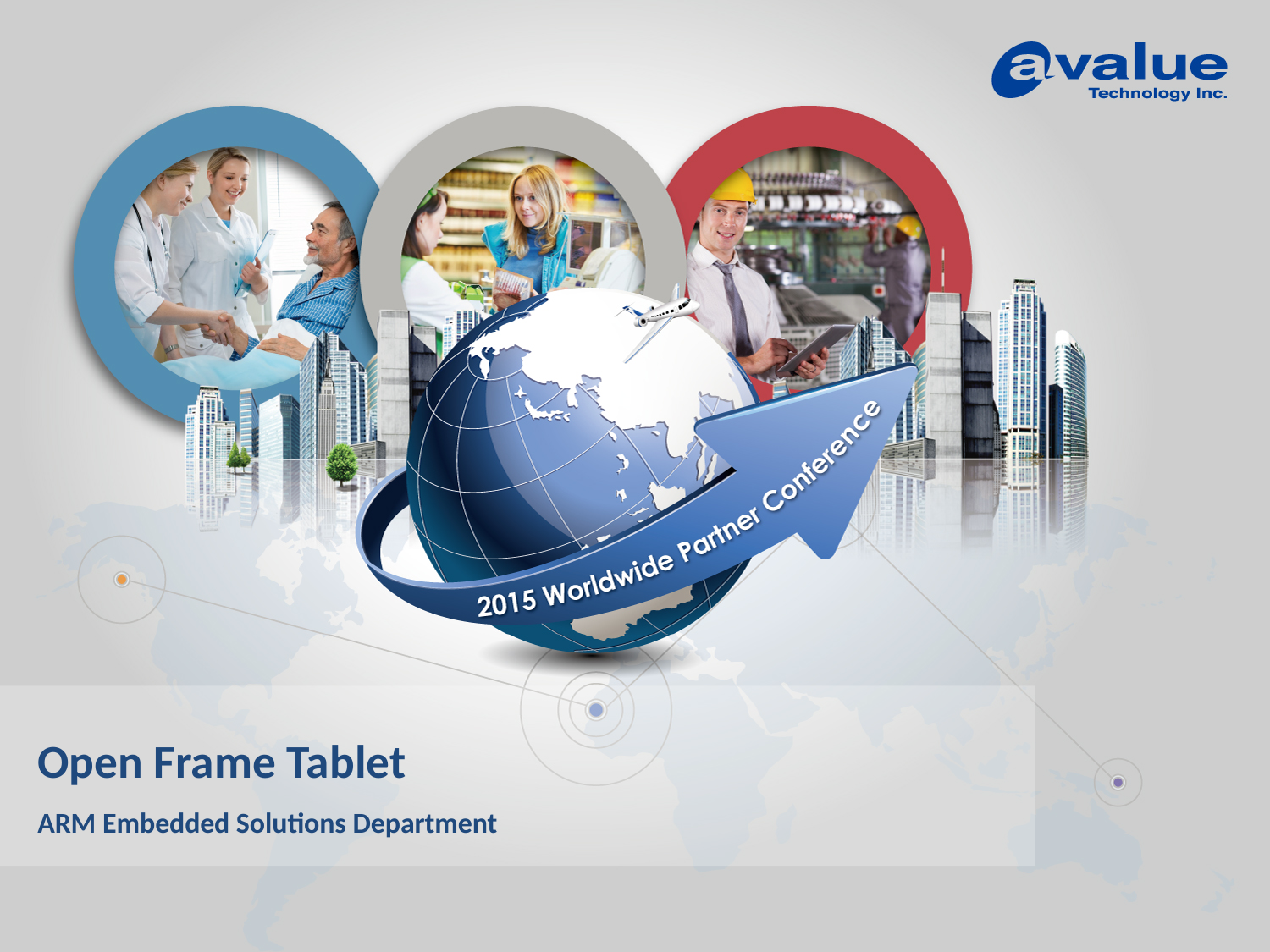

Open Frame Tablet
ARM Embedded Solutions Department